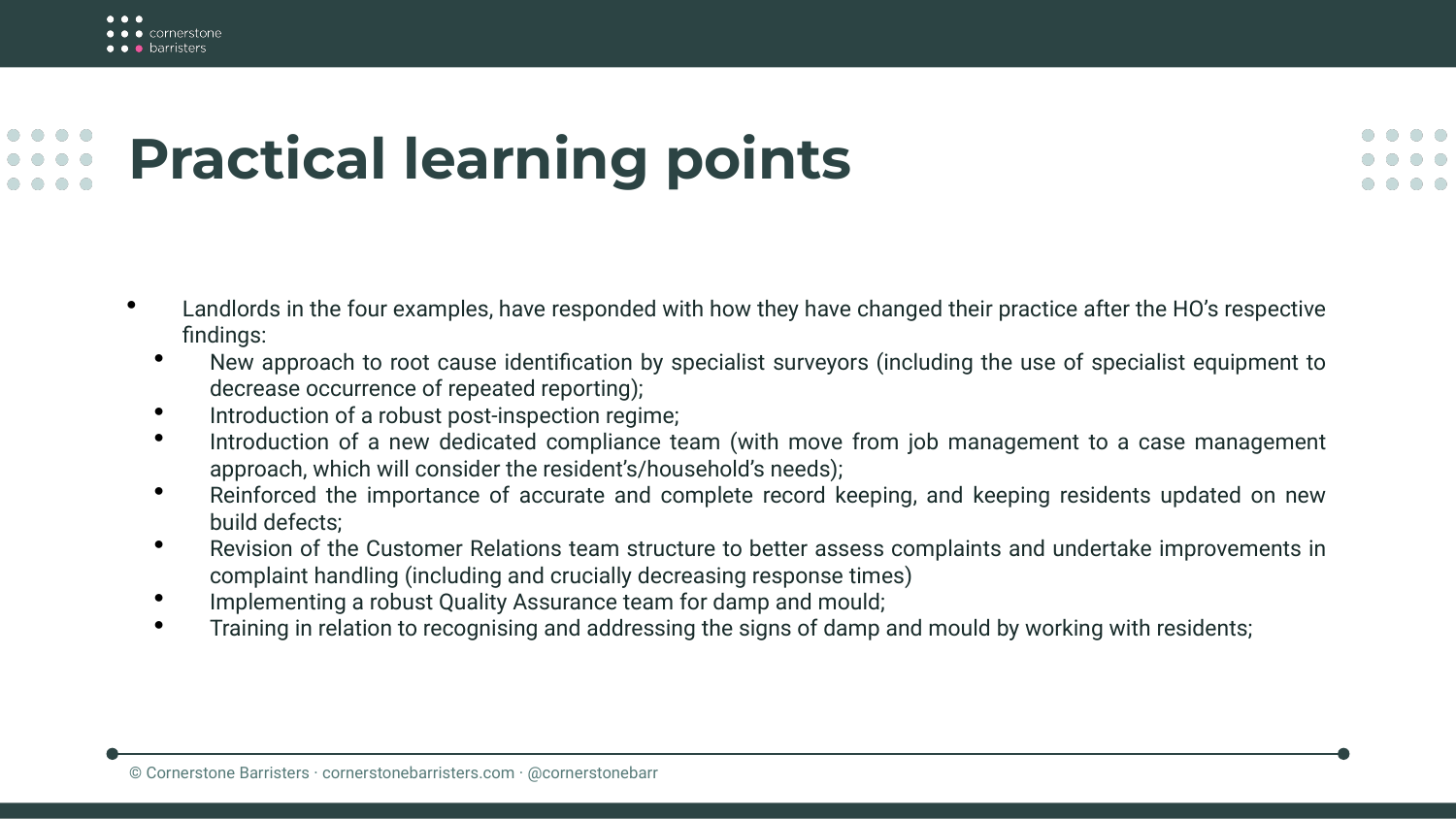

Practical learning points
Landlords in the four examples, have responded with how they have changed their practice after the HO’s respective findings:
New approach to root cause identification by specialist surveyors (including the use of specialist equipment to decrease occurrence of repeated reporting);
Introduction of a robust post-inspection regime;
Introduction of a new dedicated compliance team (with move from job management to a case management approach, which will consider the resident’s/household’s needs);
Reinforced the importance of accurate and complete record keeping, and keeping residents updated on new build defects;
Revision of the Customer Relations team structure to better assess complaints and undertake improvements in complaint handling (including and crucially decreasing response times)
Implementing a robust Quality Assurance team for damp and mould;
Training in relation to recognising and addressing the signs of damp and mould by working with residents;